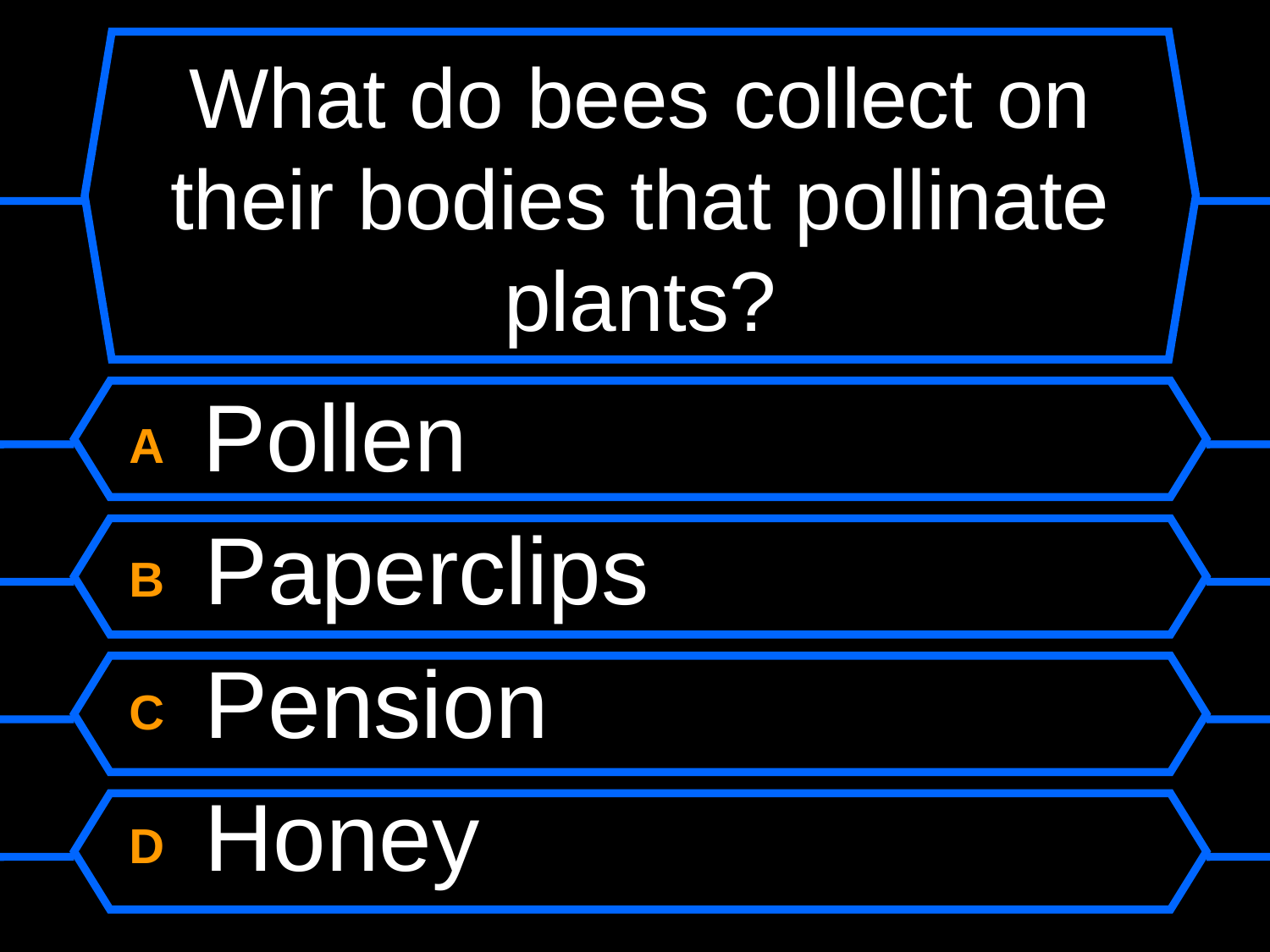

# What do bees collect on their bodies that pollinate plants?

A  Pollen
B  Paperclips
C  Pension
D  Honey